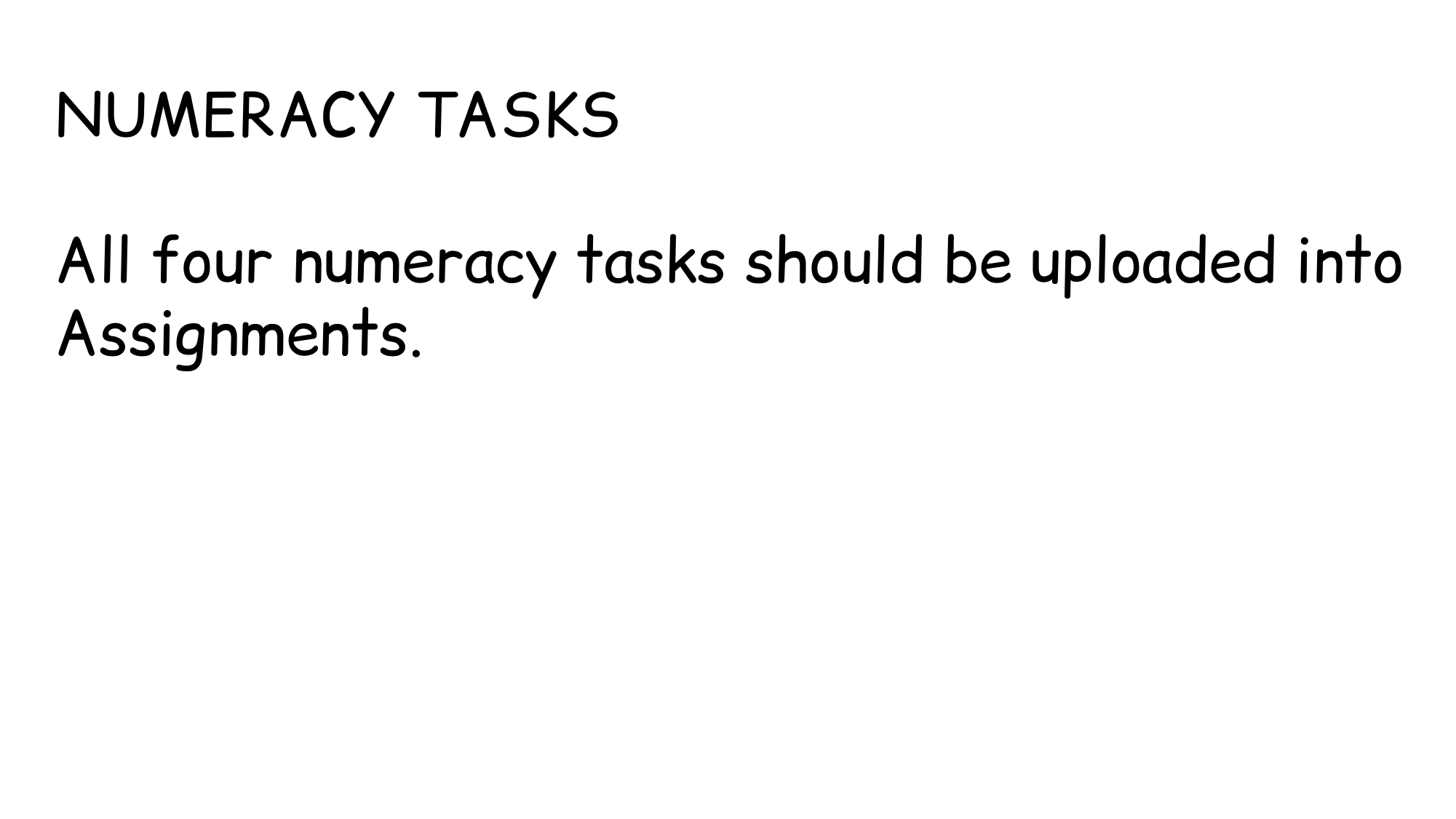

NUMERACY TASKS

All four numeracy tasks should be uploaded into
Assignments.